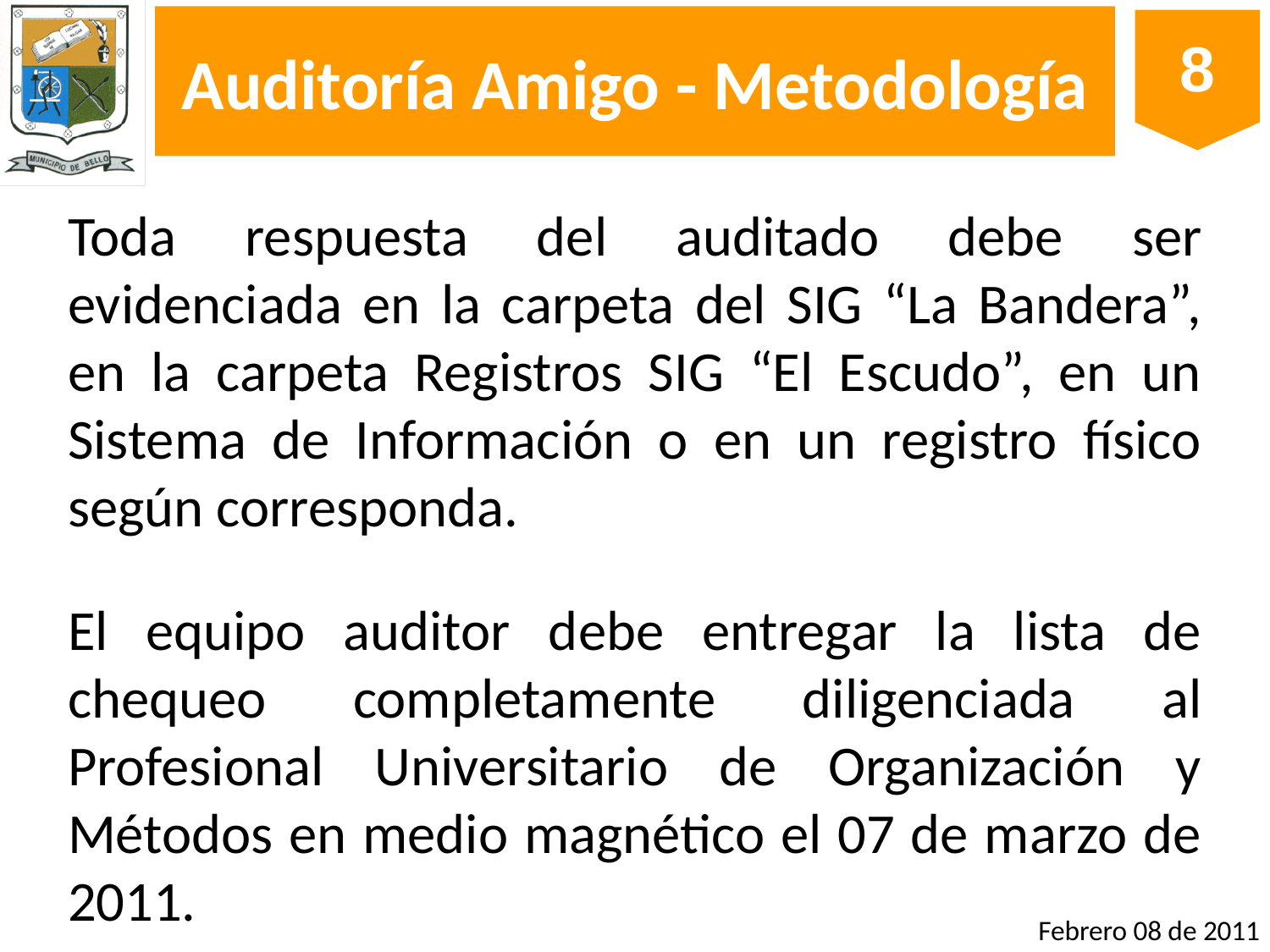

# Auditoría Amigo - Metodología
Toda respuesta del auditado debe ser evidenciada en la carpeta del SIG “La Bandera”, en la carpeta Registros SIG “El Escudo”, en un Sistema de Información o en un registro físico según corresponda.

El equipo auditor debe entregar la lista de chequeo completamente diligenciada al Profesional Universitario de Organización y Métodos en medio magnético el 07 de marzo de 2011.